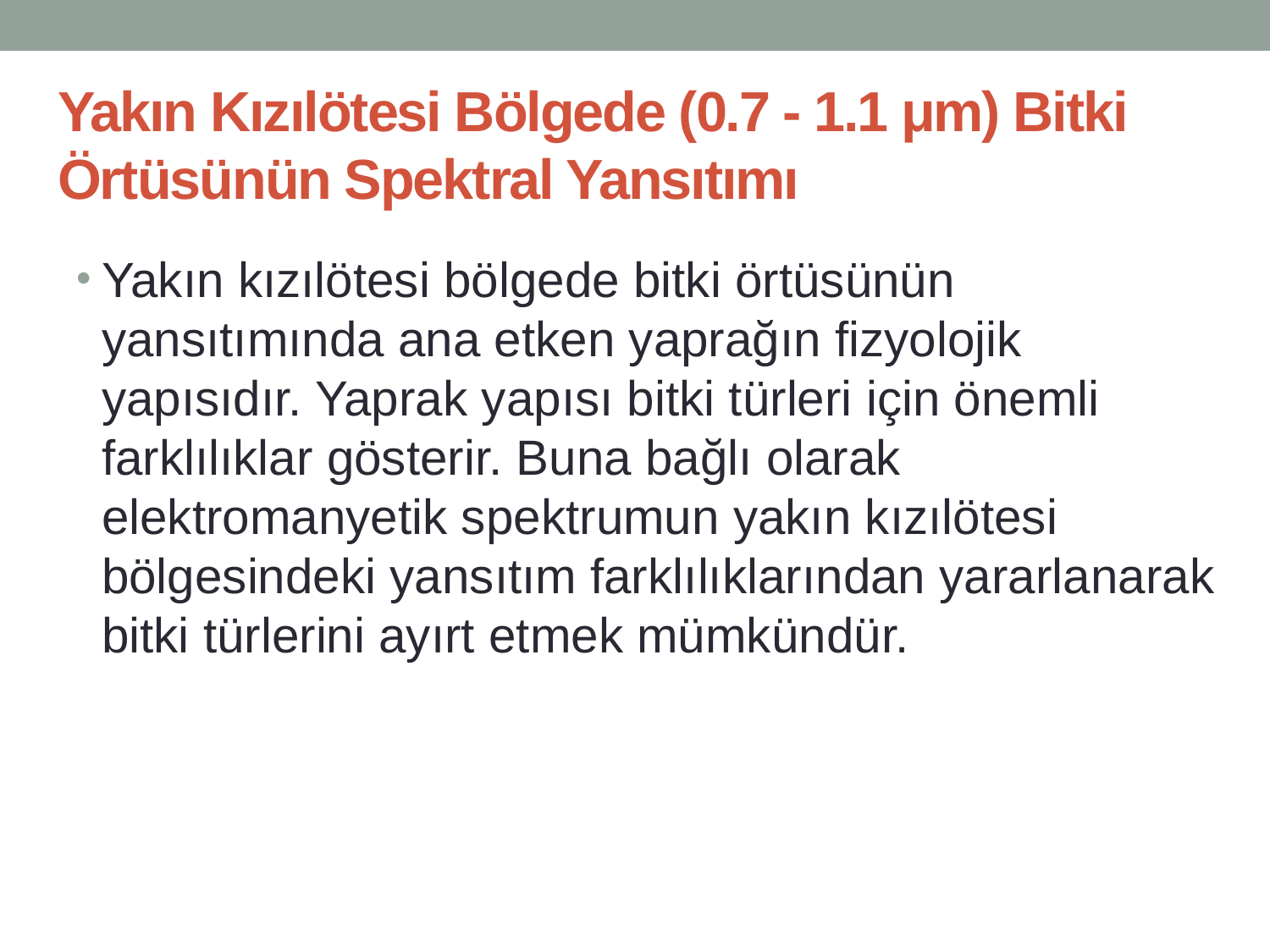

# Yakın Kızılötesi Bölgede (0.7 - 1.1 μm) Bitki Örtüsünün Spektral Yansıtımı
Yakın kızılötesi bölgede bitki örtüsünün yansıtımında ana etken yaprağın fizyolojik yapısıdır. Yaprak yapısı bitki türleri için önemli farklılıklar gösterir. Buna bağlı olarak elektromanyetik spektrumun yakın kızılötesi bölgesindeki yansıtım farklılıklarından yararlanarak bitki türlerini ayırt etmek mümkündür.